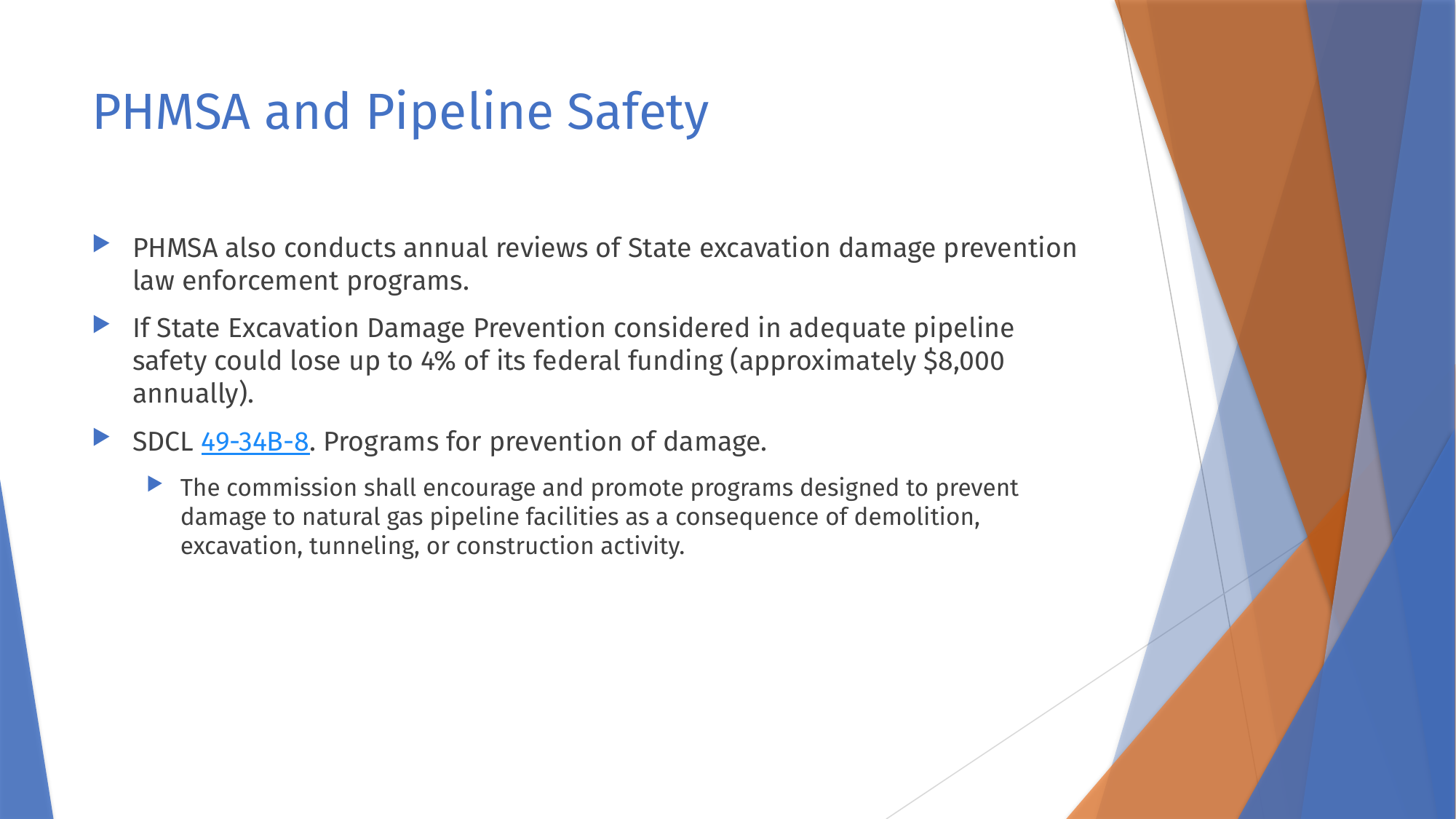

# PHMSA and Pipeline Safety
PHMSA also conducts annual reviews of State excavation damage prevention law enforcement programs.
If State Excavation Damage Prevention considered in adequate pipeline safety could lose up to 4% of its federal funding (approximately $8,000 annually).
SDCL 49-34B-8. Programs for prevention of damage.
The commission shall encourage and promote programs designed to prevent damage to natural gas pipeline facilities as a consequence of demolition, excavation, tunneling, or construction activity.